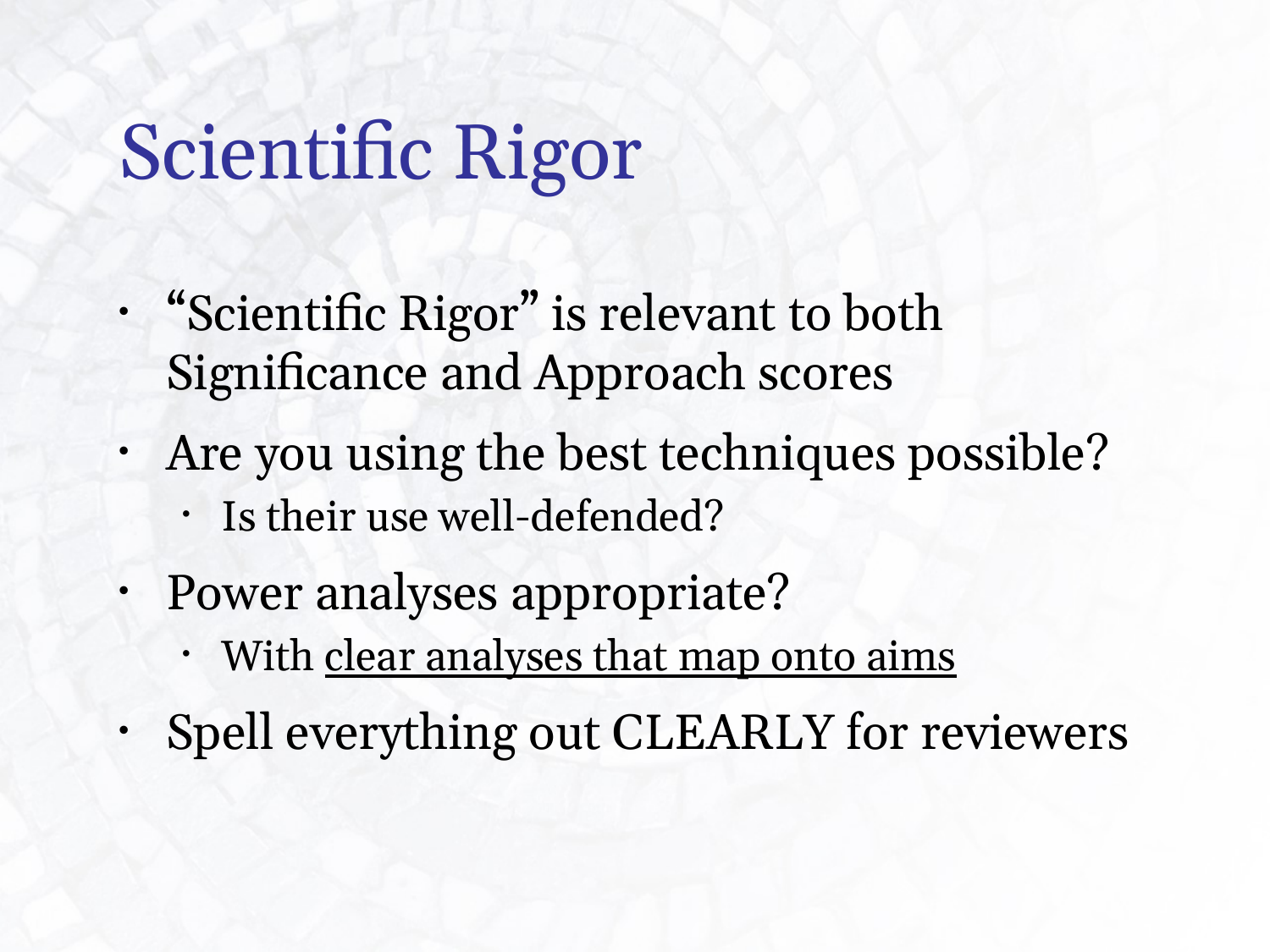

# Scientific Rigor
“Scientific Rigor” is relevant to both Significance and Approach scores
Are you using the best techniques possible?
Is their use well-defended?
Power analyses appropriate?
With clear analyses that map onto aims
Spell everything out CLEARLY for reviewers